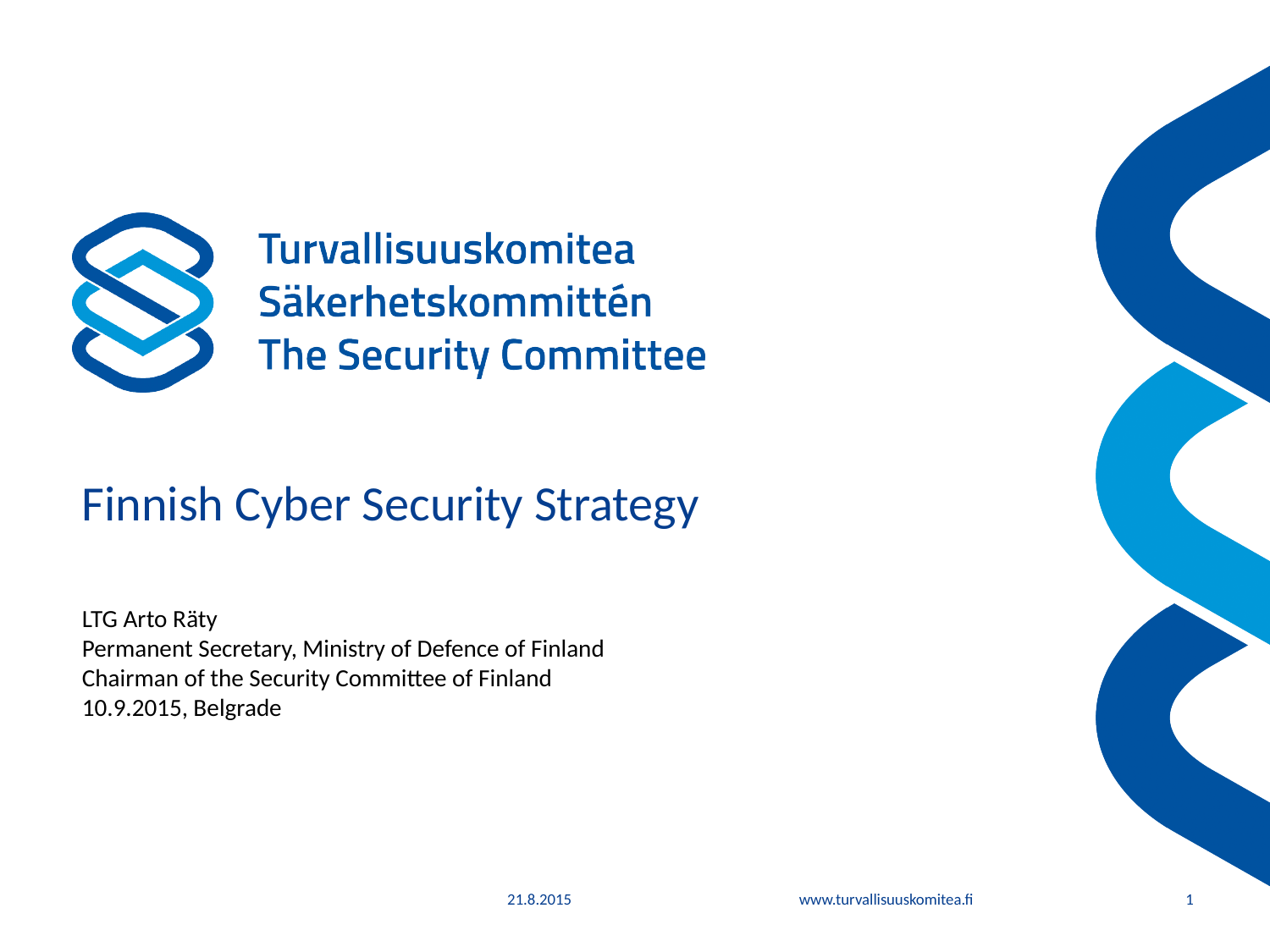

# Finnish Cyber Security Strategy
LTG Arto Räty
Permanent Secretary, Ministry of Defence of Finland
Chairman of the Security Committee of Finland
10.9.2015, Belgrade
21.8.2015
1